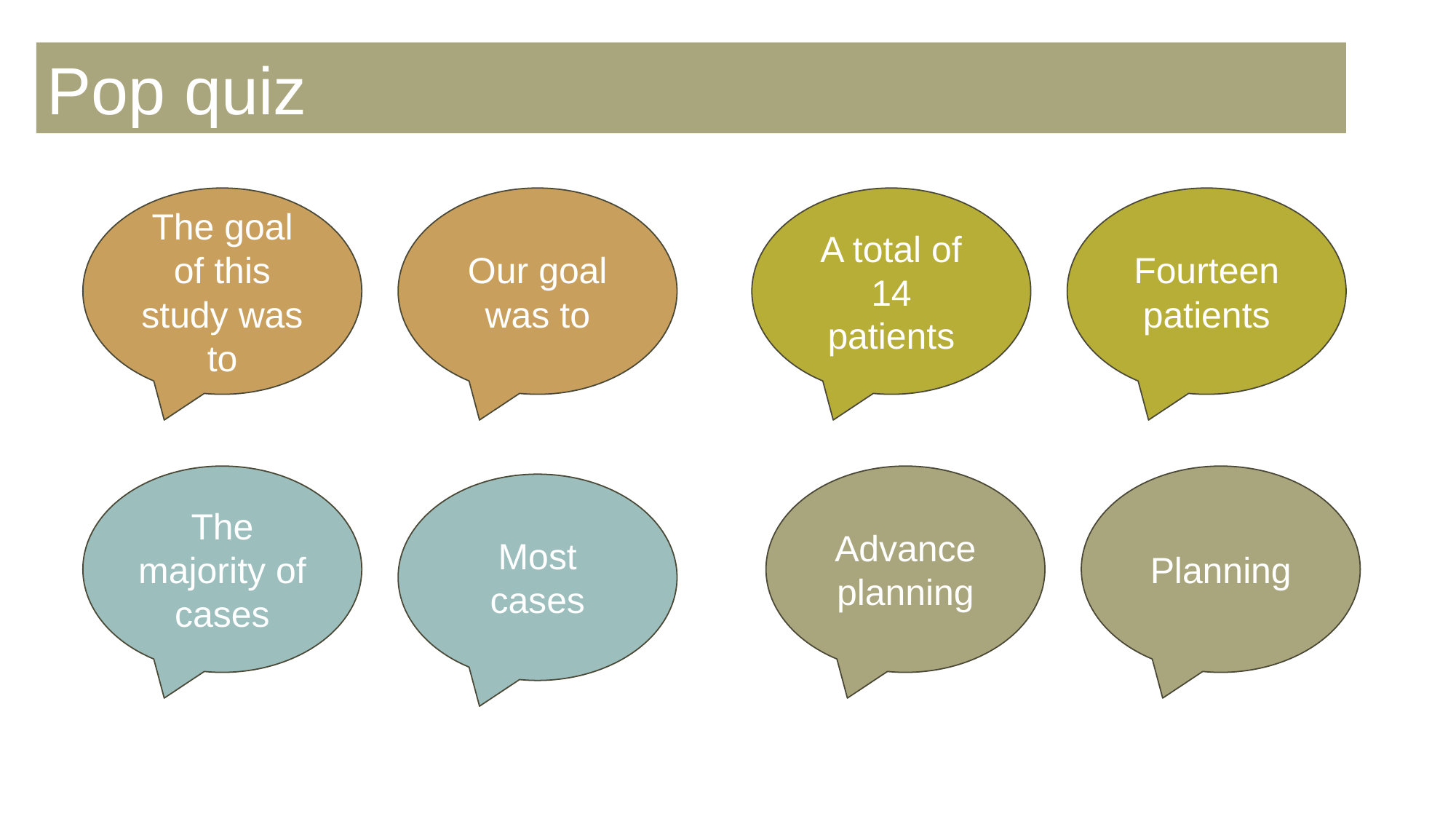

Pop quiz
The goal of this study was to
Our goal was to
A total of 14 patients
Fourteen patients
The majority of cases
Advance planning
Planning
Most cases